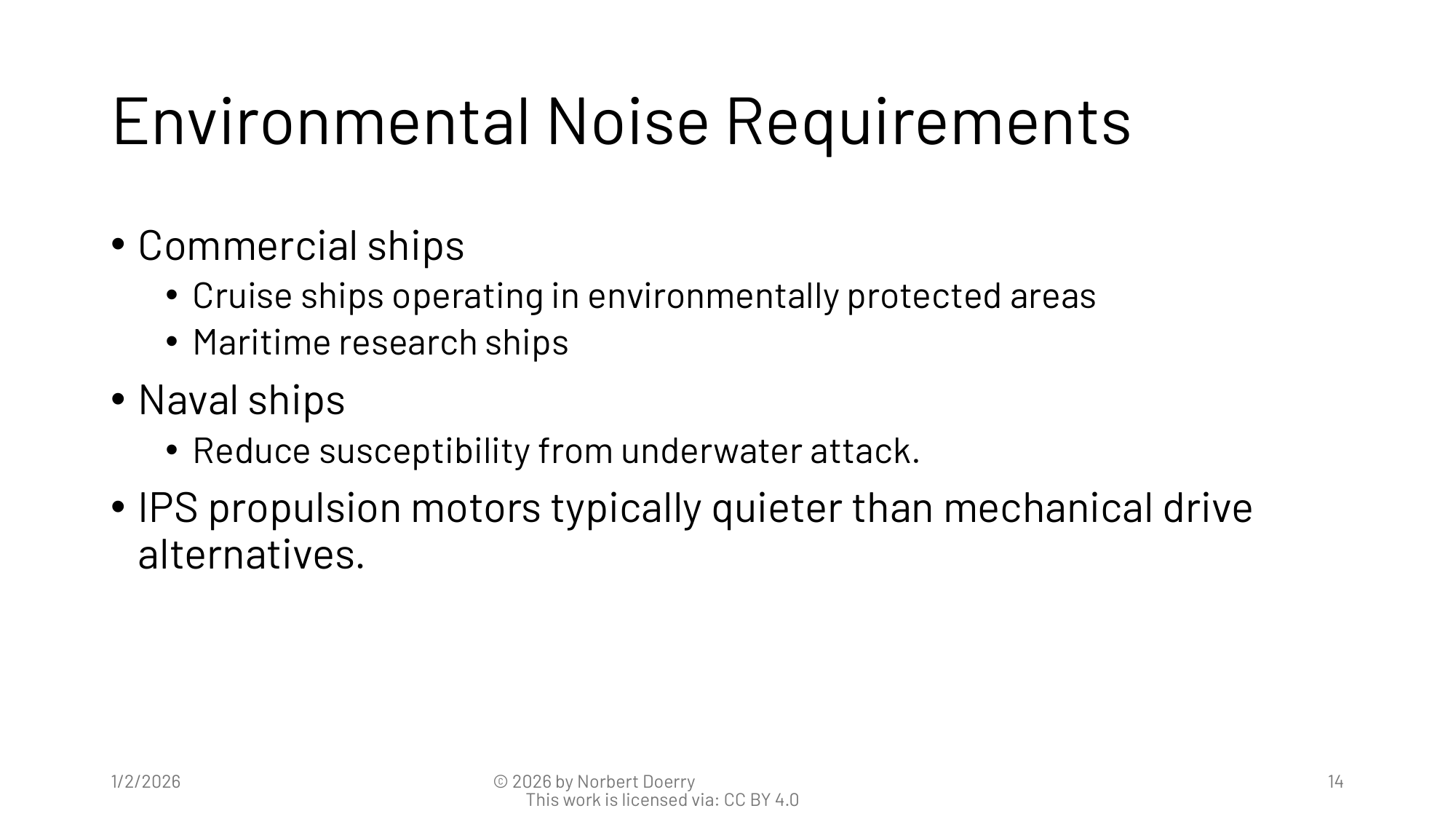

# Environmental Noise Requirements
Commercial ships
Cruise ships operating in environmentally protected areas
Maritime research ships
Naval ships
Reduce susceptibility from underwater attack.
IPS propulsion motors typically quieter than mechanical drive alternatives.
1/2/2026
© 2026 by Norbert Doerry                                                                                  This work is licensed via: CC BY 4.0
14